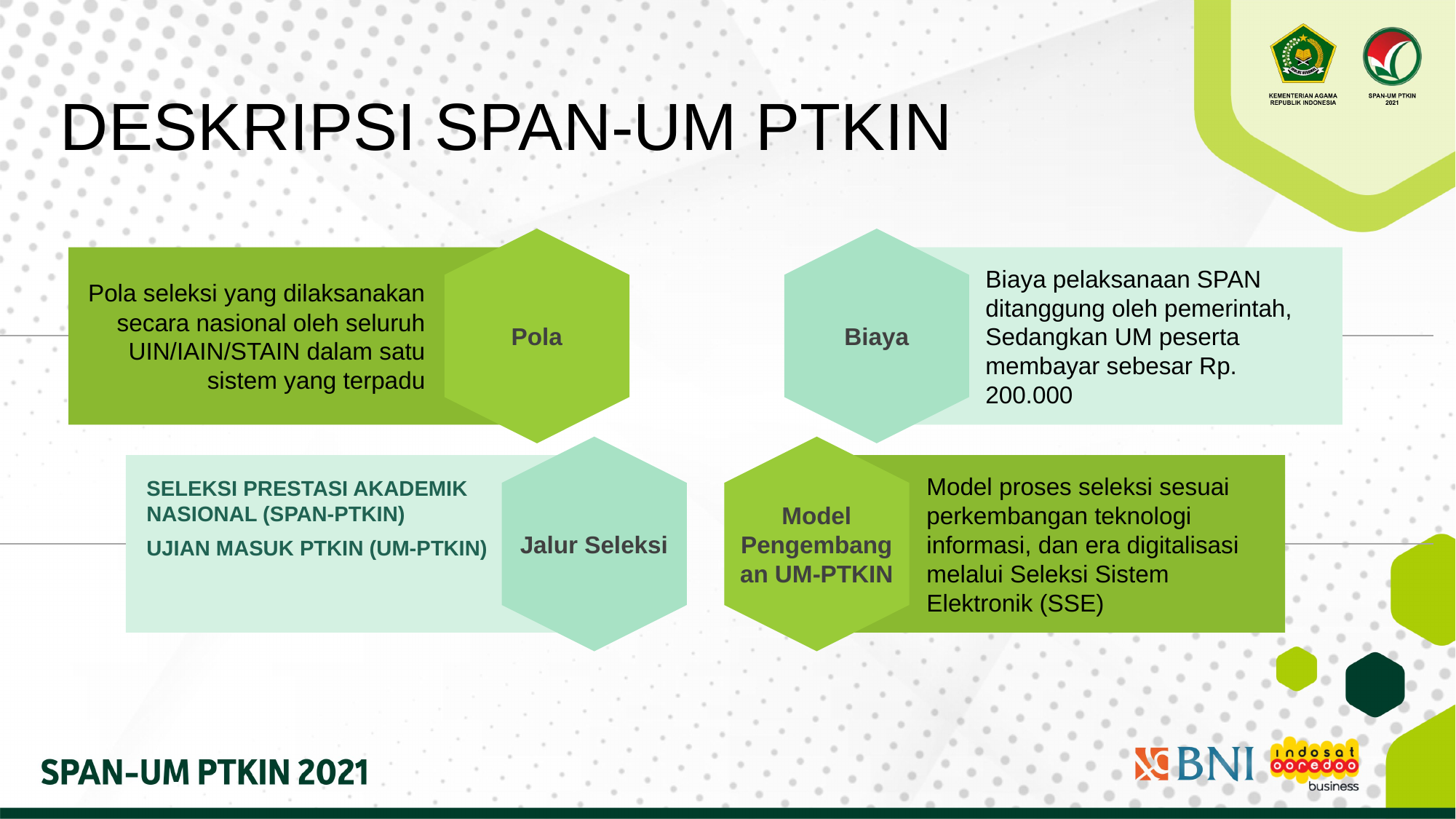

DESKRIPSI SPAN-UM PTKIN

Pola

Biaya
Pola seleksi yang dilaksanakan secara nasional oleh seluruh UIN/IAIN/STAIN dalam satu sistem yang terpadu
Biaya pelaksanaan SPAN ditanggung oleh pemerintah, Sedangkan UM peserta membayar sebesar Rp. 200.000

Jalur Seleksi

Model Pengembangan UM-PTKIN
SELEKSI PRESTASI AKADEMIK NASIONAL (SPAN-PTKIN)
Model proses seleksi sesuai perkembangan teknologi informasi, dan era digitalisasi melalui Seleksi Sistem Elektronik (SSE)
UJIAN MASUK PTKIN (UM-PTKIN)
3